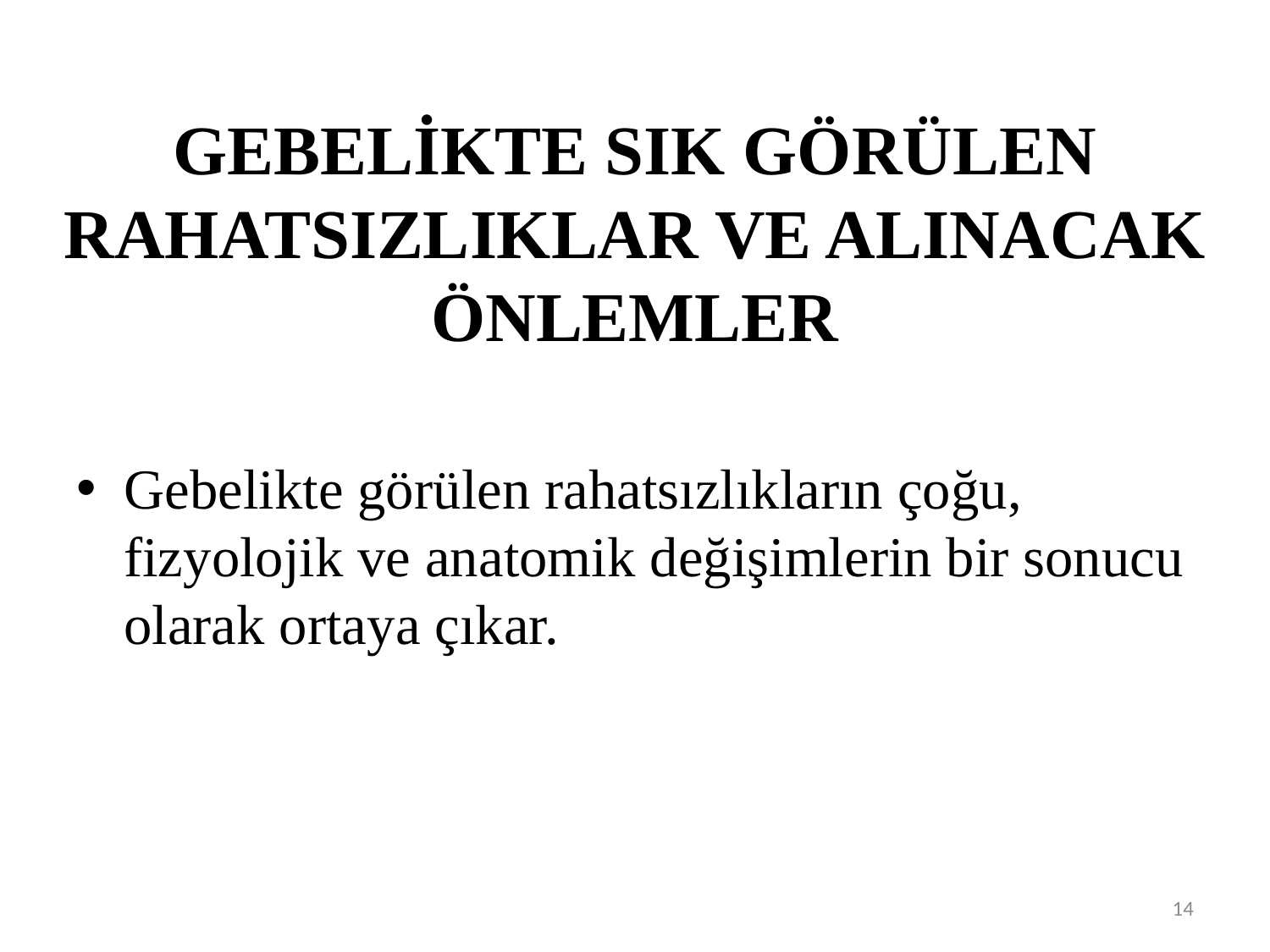

# GEBELİKTE SIK GÖRÜLEN RAHATSIZLIKLAR VE ALINACAK ÖNLEMLER
Gebelikte görülen rahatsızlıkların çoğu, fizyolojik ve anatomik değişimlerin bir sonucu olarak ortaya çıkar.

14